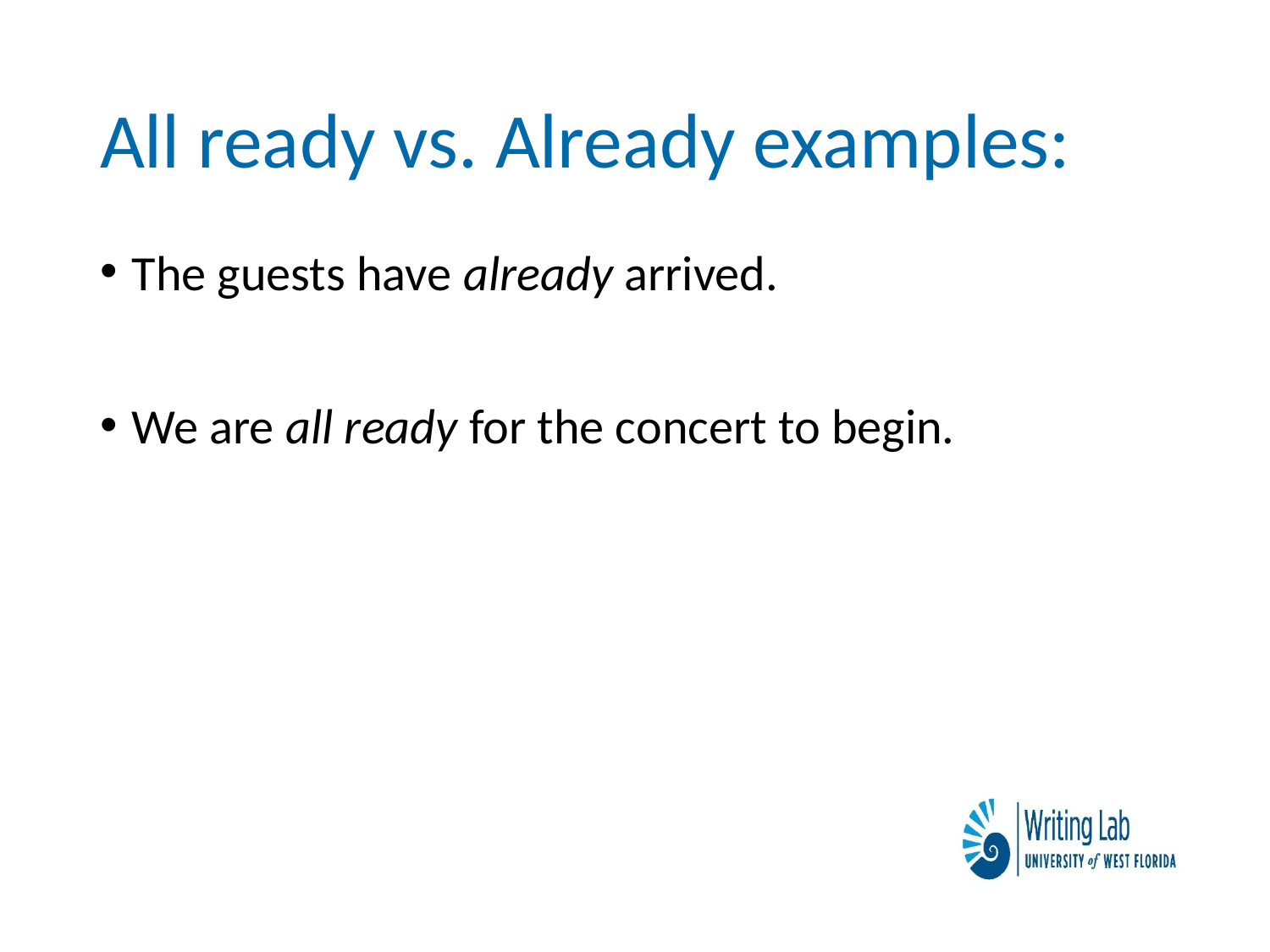

# All ready vs. Already examples:
The guests have already arrived.

We are all ready for the concert to begin.